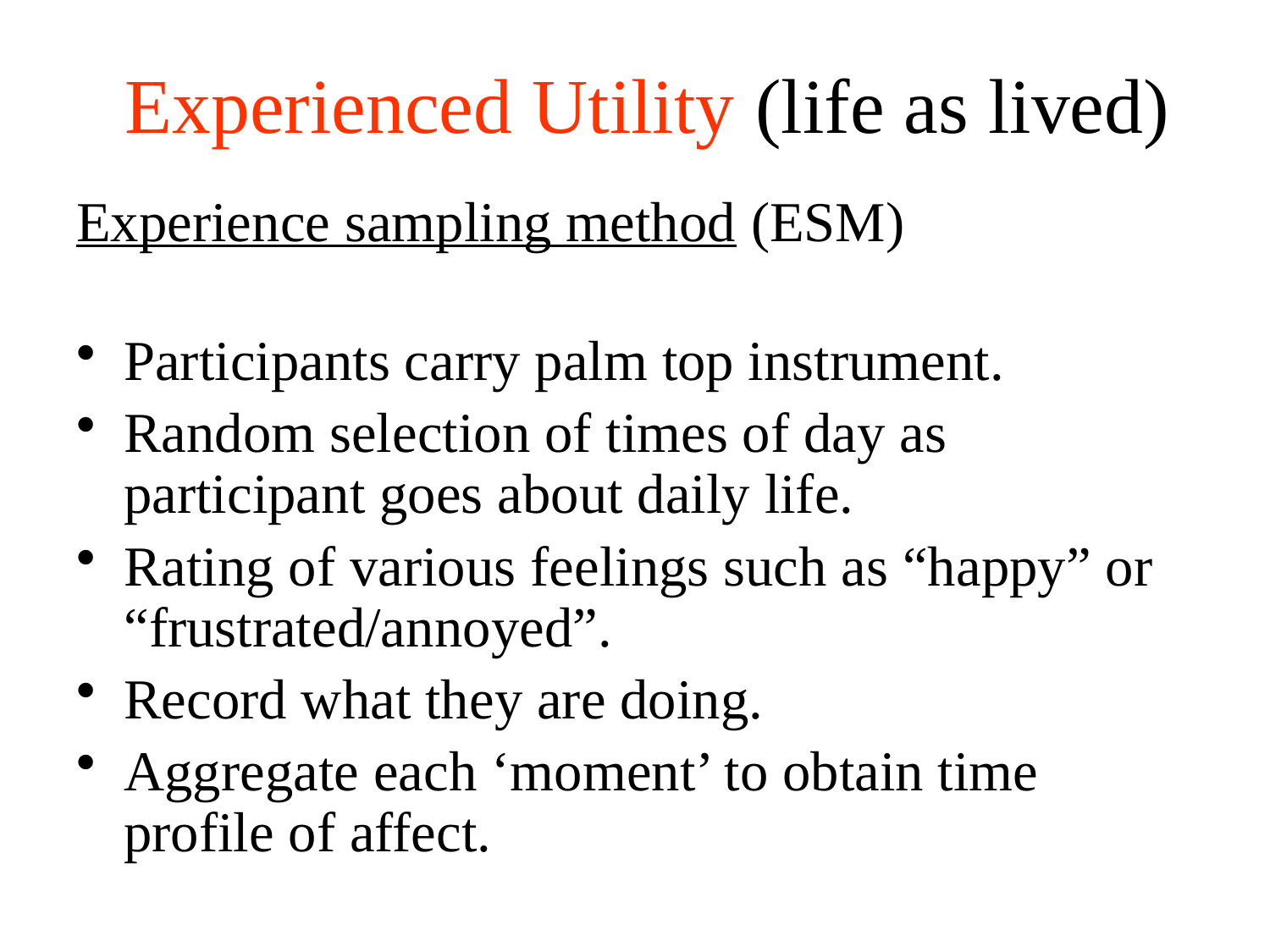

Experienced Utility (life as lived)
Experience sampling method (ESM)

Participants carry palm top instrument.
Random selection of times of day as participant goes about daily life.
Rating of various feelings such as “happy” or “frustrated/annoyed”.
Record what they are doing.
Aggregate each ‘moment’ to obtain time profile of affect.
55